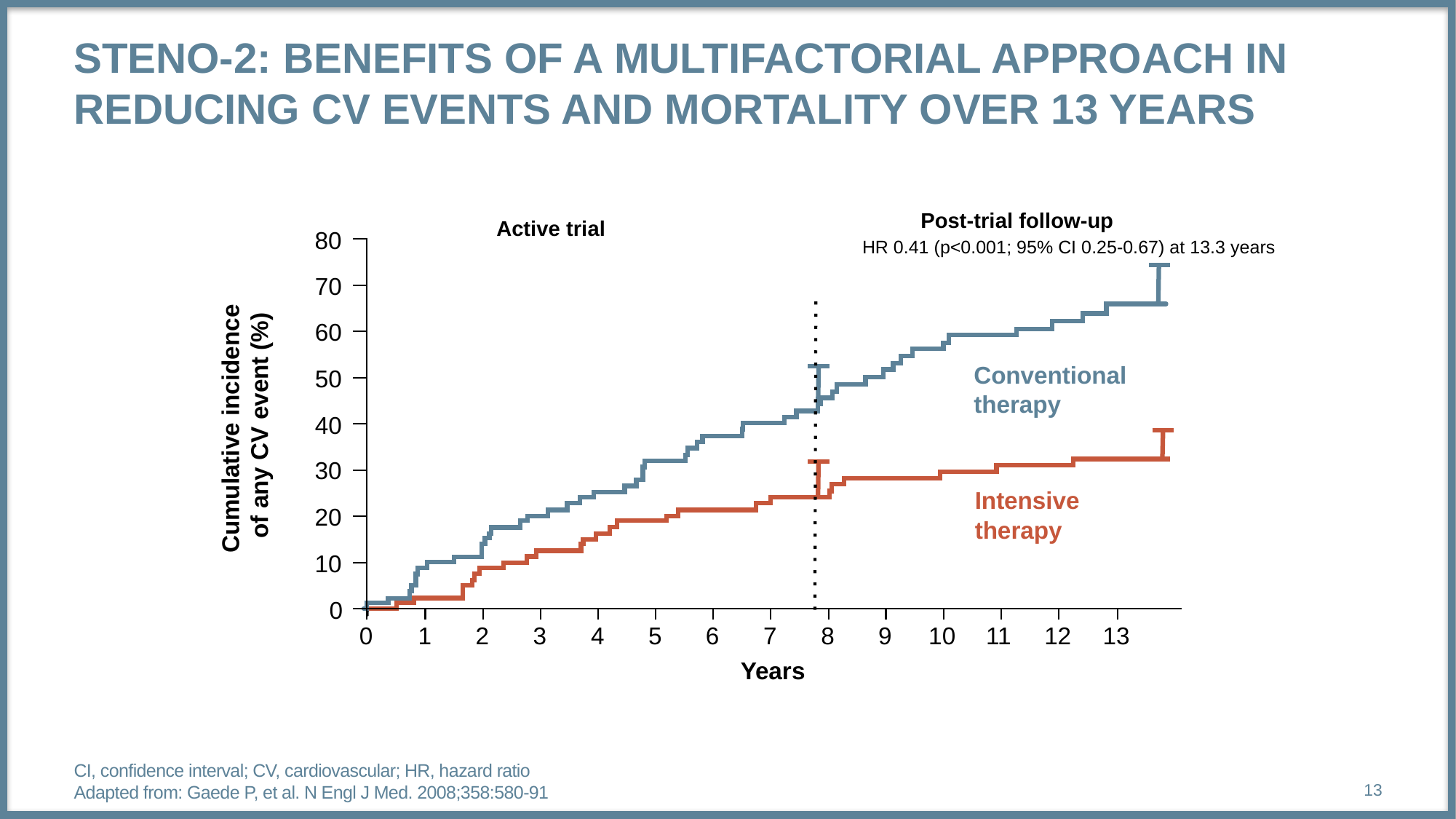

# Steno-2: Benefits of a Multifactorial Approach in Reducing CV Events and Mortality over 13 Years
Post-trial follow-up
Active trial
80
HR 0.41 (p<0.001; 95% CI 0.25-0.67) at 13.3 years

70

60
Conventional therapy
50
Cumulative incidence
of any CV event (%)
40
30

Intensive therapy
20
10
0
0
1
2
3
4
5
6
7
8
9
10
11
12
13
Years
CI, confidence interval; CV, cardiovascular; HR, hazard ratio
Adapted from: Gaede P, et al. N Engl J Med. 2008;358:580-91
13